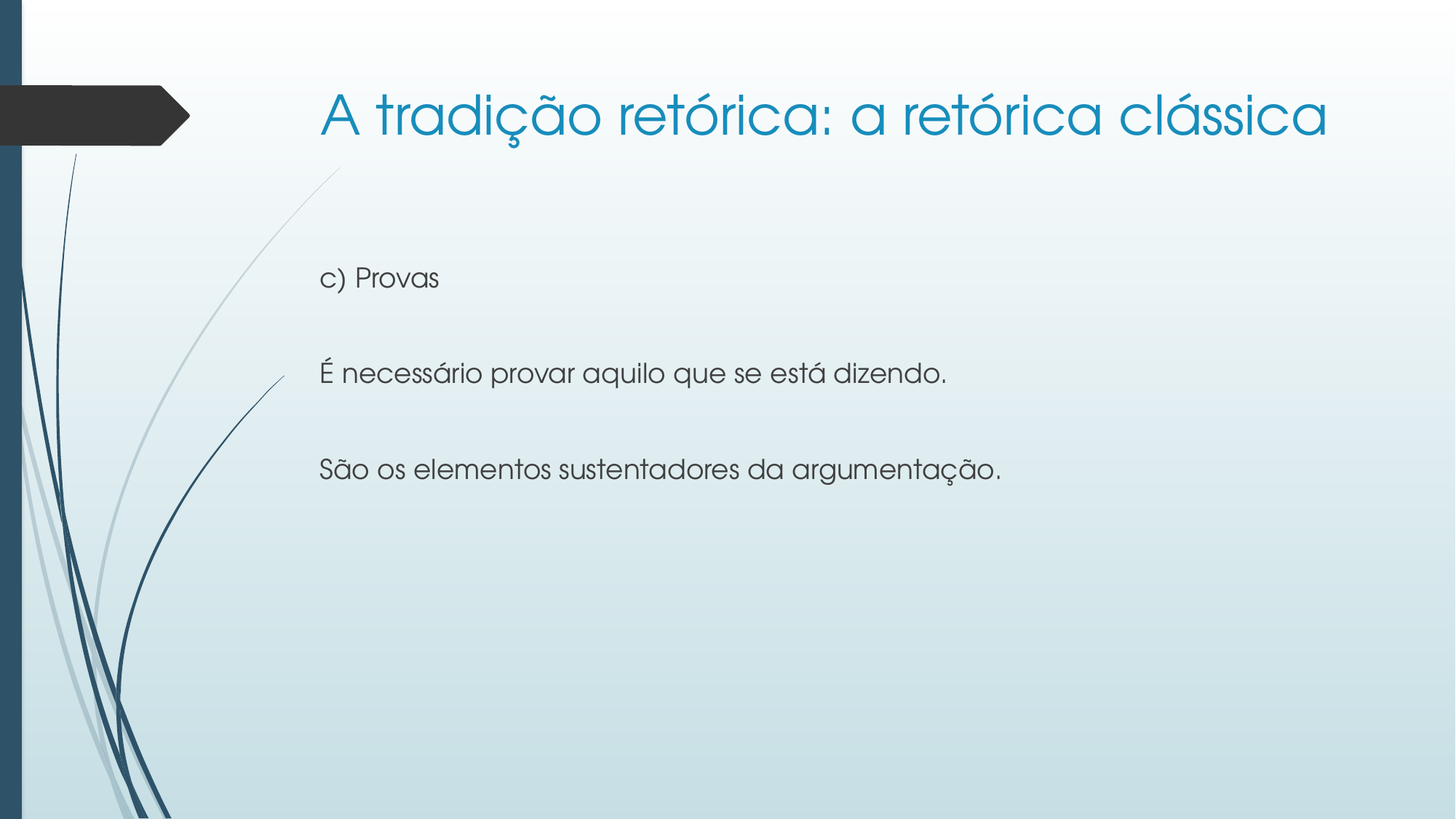

# A tradição retórica: a retórica clássica
c) Provas

É necessário provar aquilo que se está dizendo.

São os elementos sustentadores da argumentação.